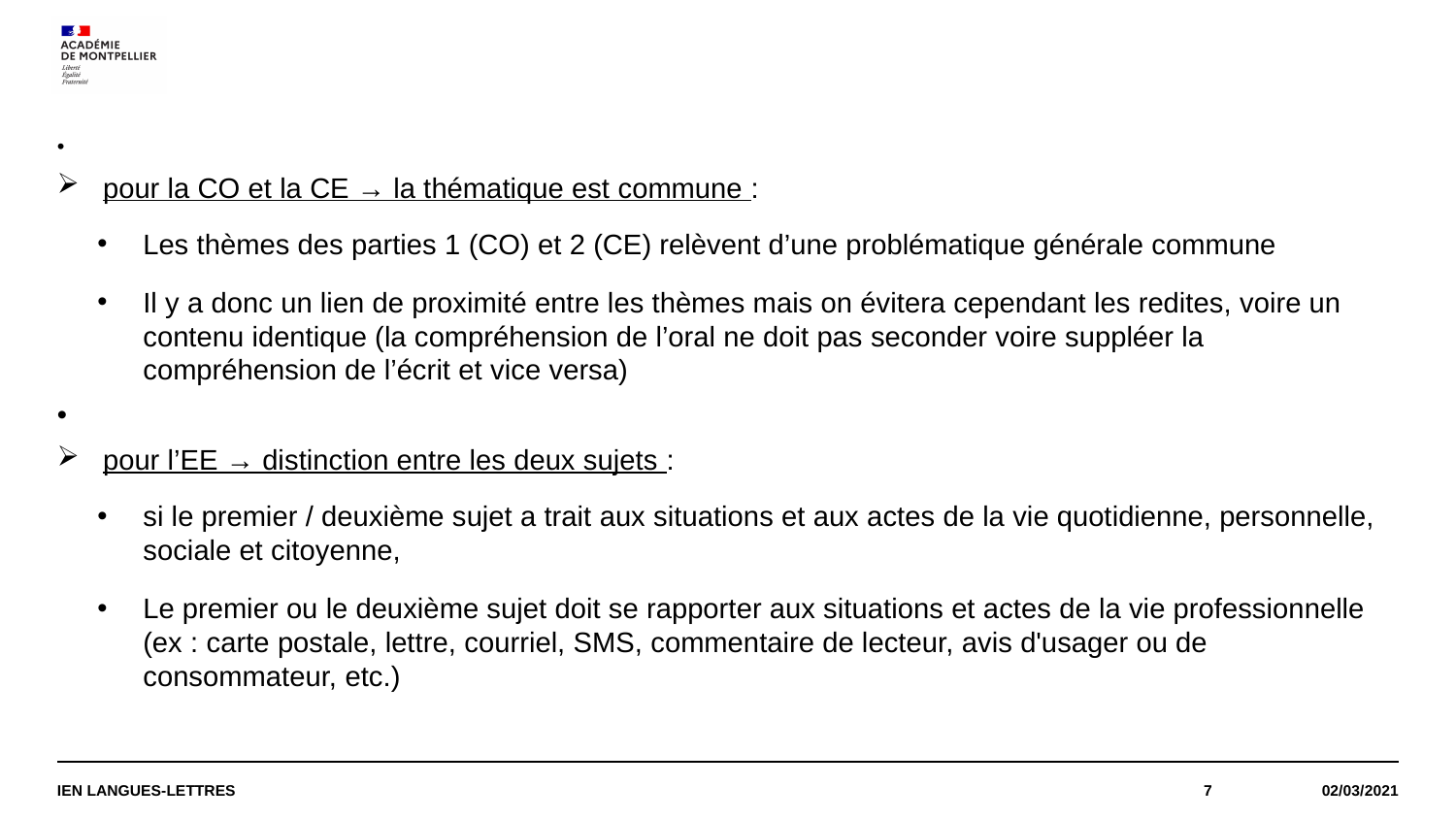

pour la CO et la CE → la thématique est commune :
Les thèmes des parties 1 (CO) et 2 (CE) relèvent d’une problématique générale commune
Il y a donc un lien de proximité entre les thèmes mais on évitera cependant les redites, voire un contenu identique (la compréhension de l’oral ne doit pas seconder voire suppléer la compréhension de l’écrit et vice versa)

pour l’EE → distinction entre les deux sujets :
si le premier / deuxième sujet a trait aux situations et aux actes de la vie quotidienne, personnelle, sociale et citoyenne,
Le premier ou le deuxième sujet doit se rapporter aux situations et actes de la vie professionnelle (ex : carte postale, lettre, courriel, SMS, commentaire de lecteur, avis d'usager ou de consommateur, etc.)

IEN LANGUES-LETTRES
7
02/03/2021